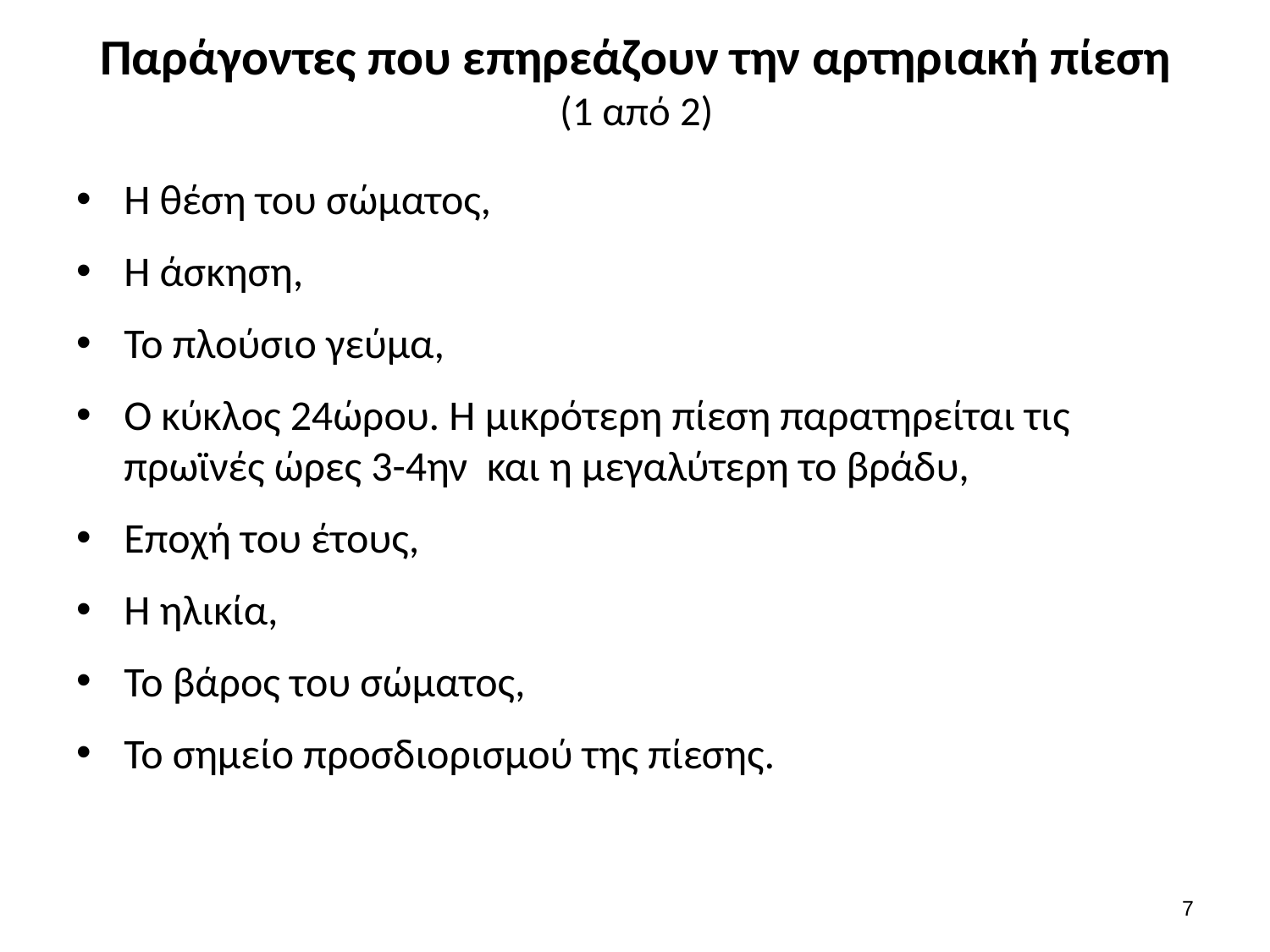

# Παράγοντες που επηρεάζουν την αρτηριακή πίεση (1 από 2)
Η θέση του σώματος,
Η άσκηση,
Το πλούσιο γεύμα,
Ο κύκλος 24ώρου. Η μικρότερη πίεση παρατηρείται τις πρωϊνές ώρες 3-4ην  και η μεγαλύτερη το βράδυ,
Εποχή του έτους,
Η ηλικία,
Το βάρος του σώματος,
Το σημείο προσδιορισμού της πίεσης.

7